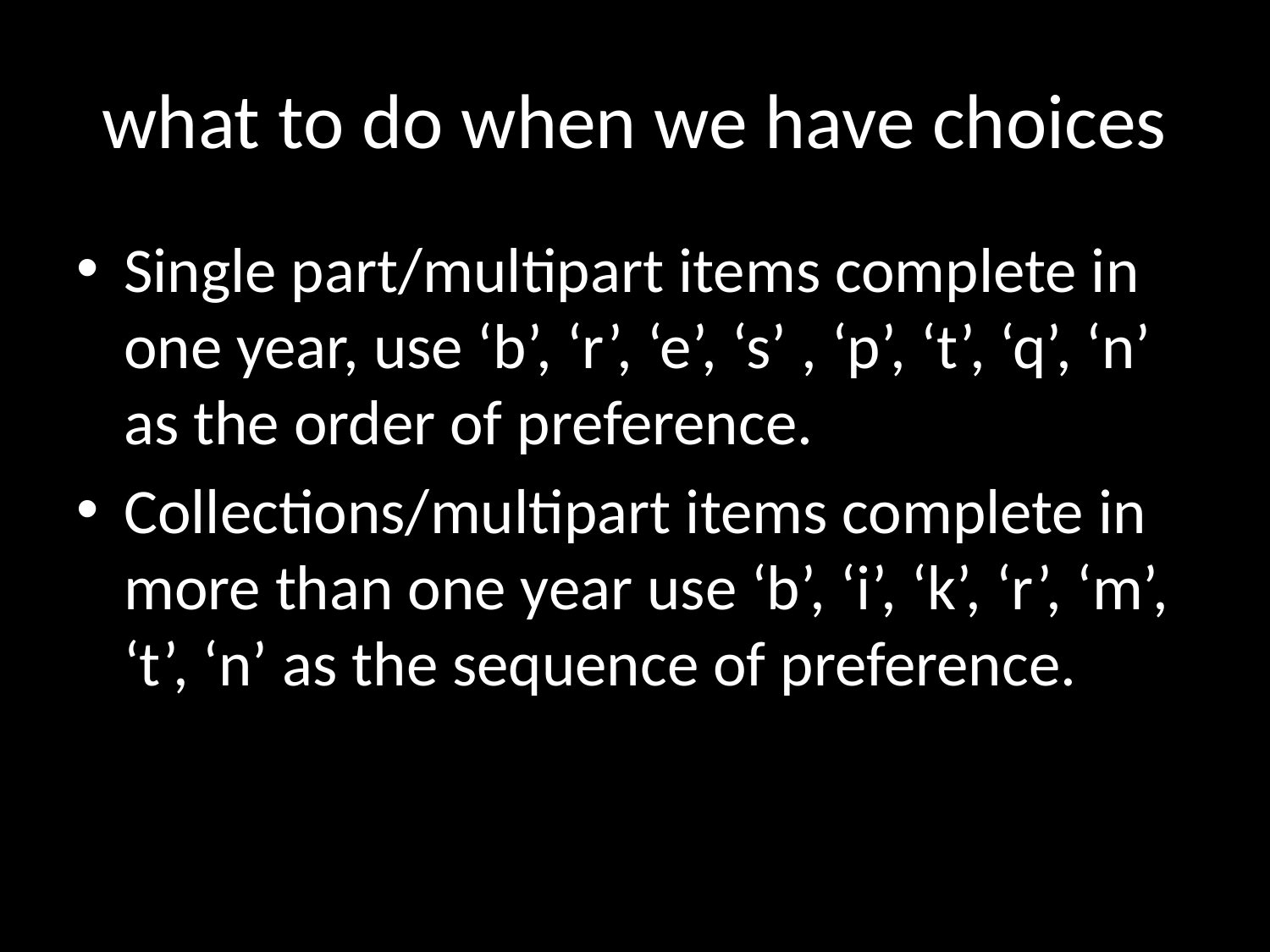

# what to do when we have choices
Single part/multipart items complete in one year, use ‘b’, ‘r’, ‘e’, ‘s’ , ‘p’, ‘t’, ‘q’, ‘n’ as the order of preference.
Collections/multipart items complete in more than one year use ‘b’, ‘i’, ‘k’, ‘r’, ‘m’, ‘t’, ‘n’ as the sequence of preference.